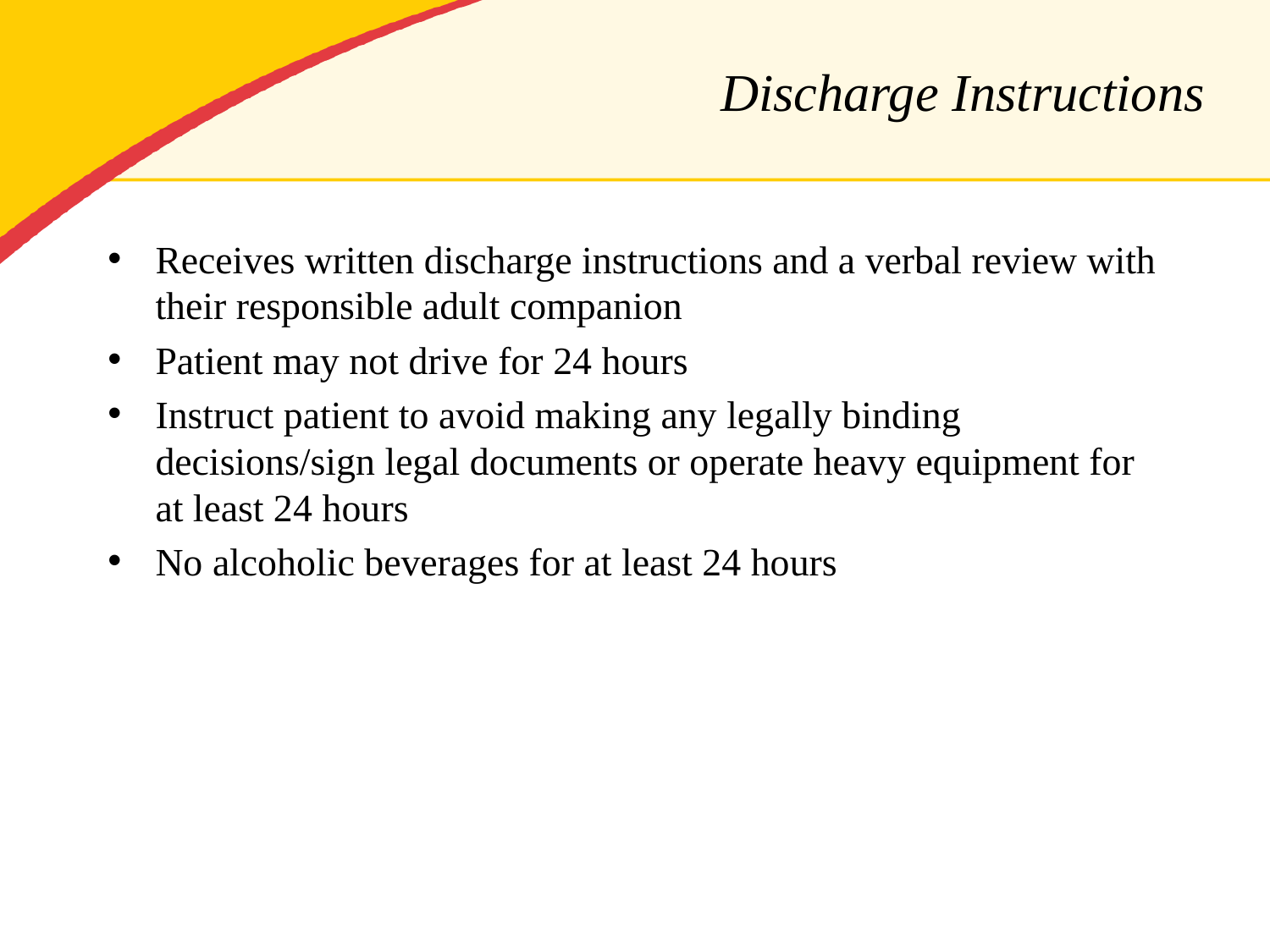

# Discharge Instructions
Receives written discharge instructions and a verbal review with their responsible adult companion
Patient may not drive for 24 hours
Instruct patient to avoid making any legally binding decisions/sign legal documents or operate heavy equipment for at least 24 hours
No alcoholic beverages for at least 24 hours